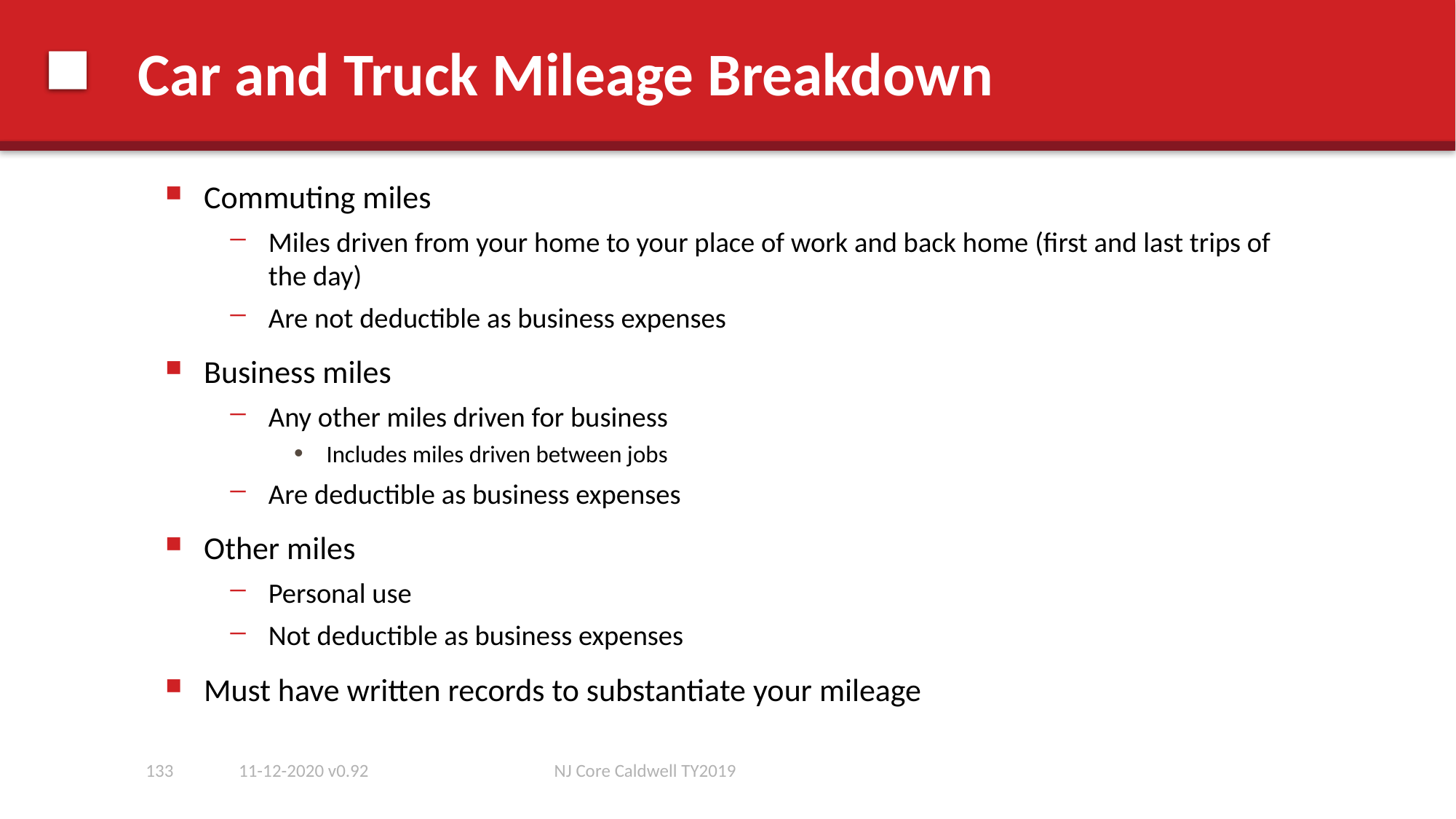

# Car and Truck Mileage Breakdown
Commuting miles
Miles driven from your home to your place of work and back home (first and last trips of the day)
Are not deductible as business expenses
Business miles
Any other miles driven for business
Includes miles driven between jobs
Are deductible as business expenses
Other miles
Personal use
Not deductible as business expenses
Must have written records to substantiate your mileage

133
11-12-2020 v0.92
NJ Core Caldwell TY2019